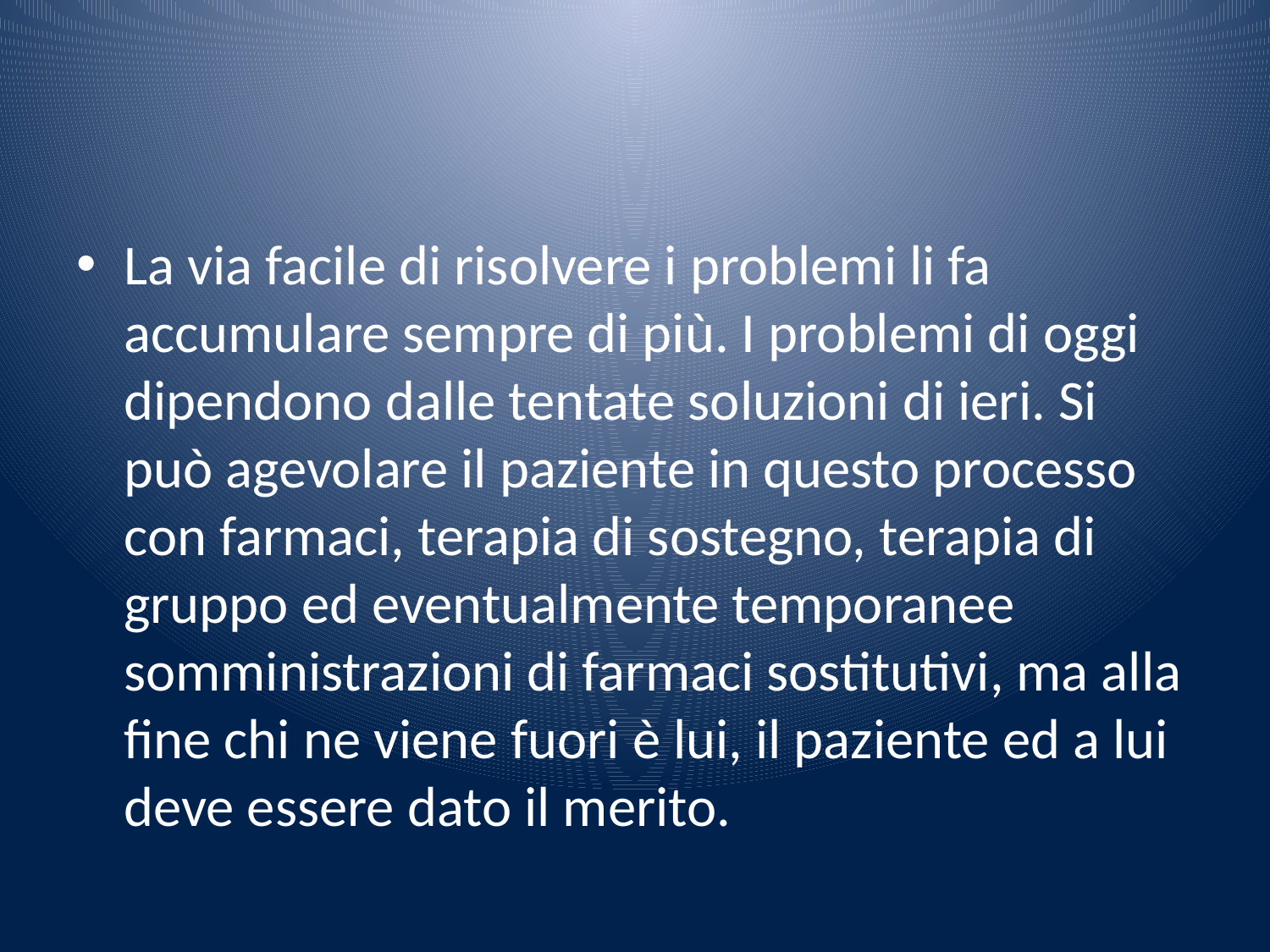

#
La via facile di risolvere i problemi li fa accumulare sempre di più. I problemi di oggi dipendono dalle tentate soluzioni di ieri. Si può agevolare il paziente in questo processo con farmaci, terapia di sostegno, terapia di gruppo ed eventualmente temporanee somministrazioni di farmaci sostitutivi, ma alla fine chi ne viene fuori è lui, il paziente ed a lui deve essere dato il merito.